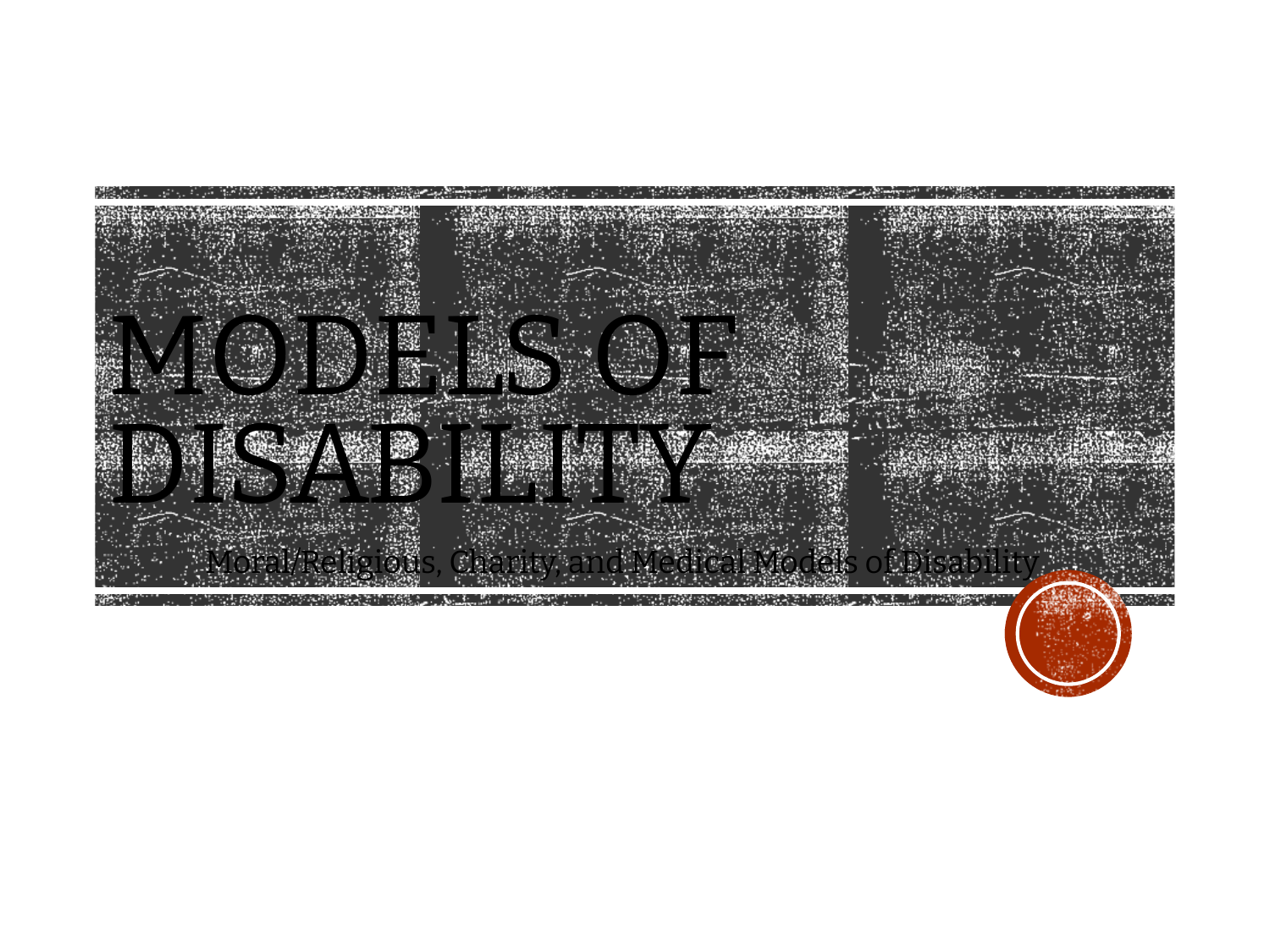

# Models of disability
Moral/Religious, Charity, and Medical Models of Disability